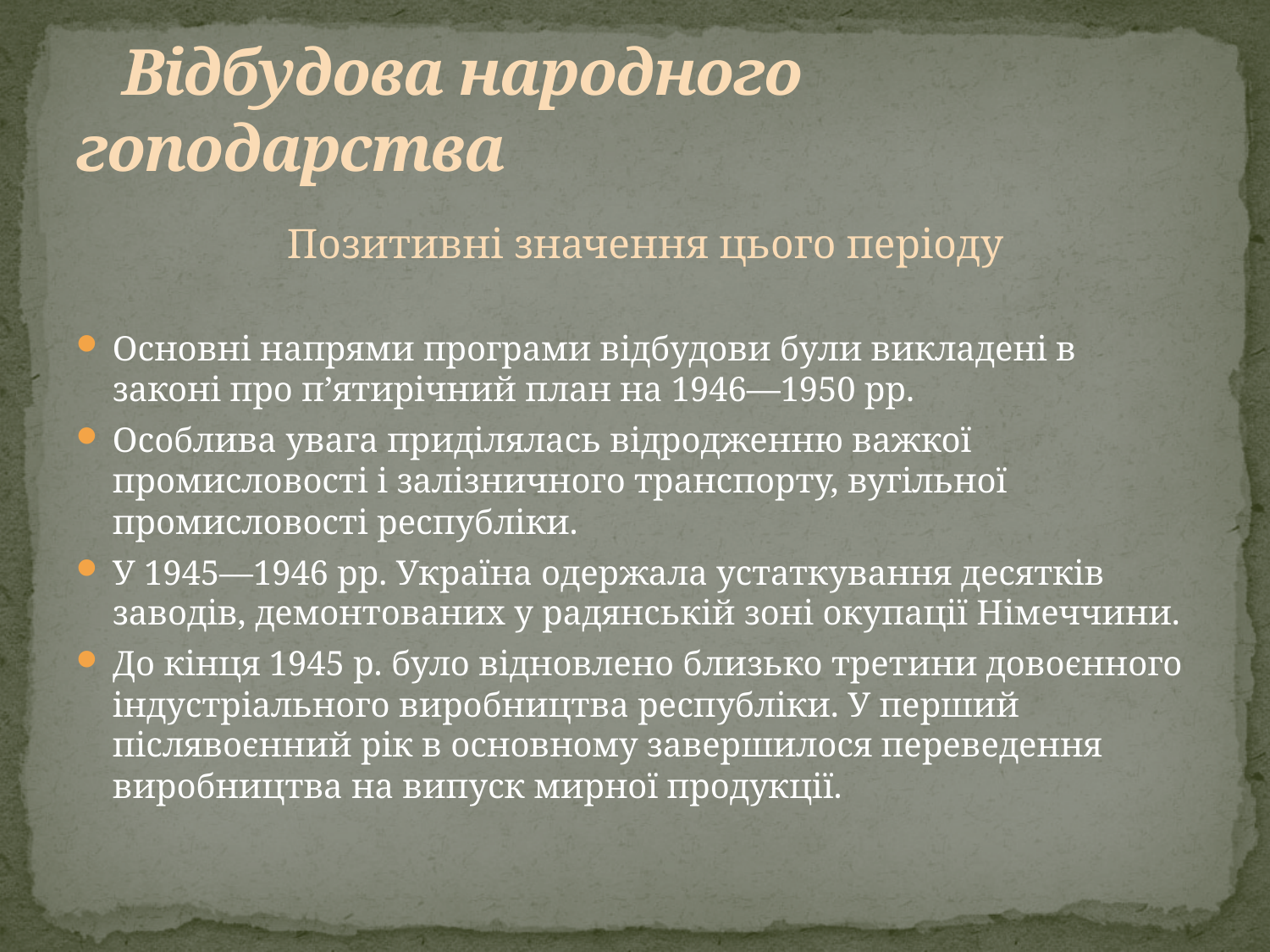

# Відбудова народного гоподарства
  Позитивні значення цього періоду

Основні напрями програми відбудови були викладені в законі про п’ятирічний план на 1946—1950 рр.
Особлива увага приділялась відродженню важкої промисловості і залізничного транспорту, вугільної промисловості республіки.
У 1945—1946 рр. Україна одержала устаткування десятків заводів, демонтованих у радянській зоні окупації Німеччини.
До кінця 1945 р. було відновлено близько третини довоєнного індустріального виробництва республіки. У перший післявоєнний рік в основному завершилося переведення виробництва на випуск мирної продукції.